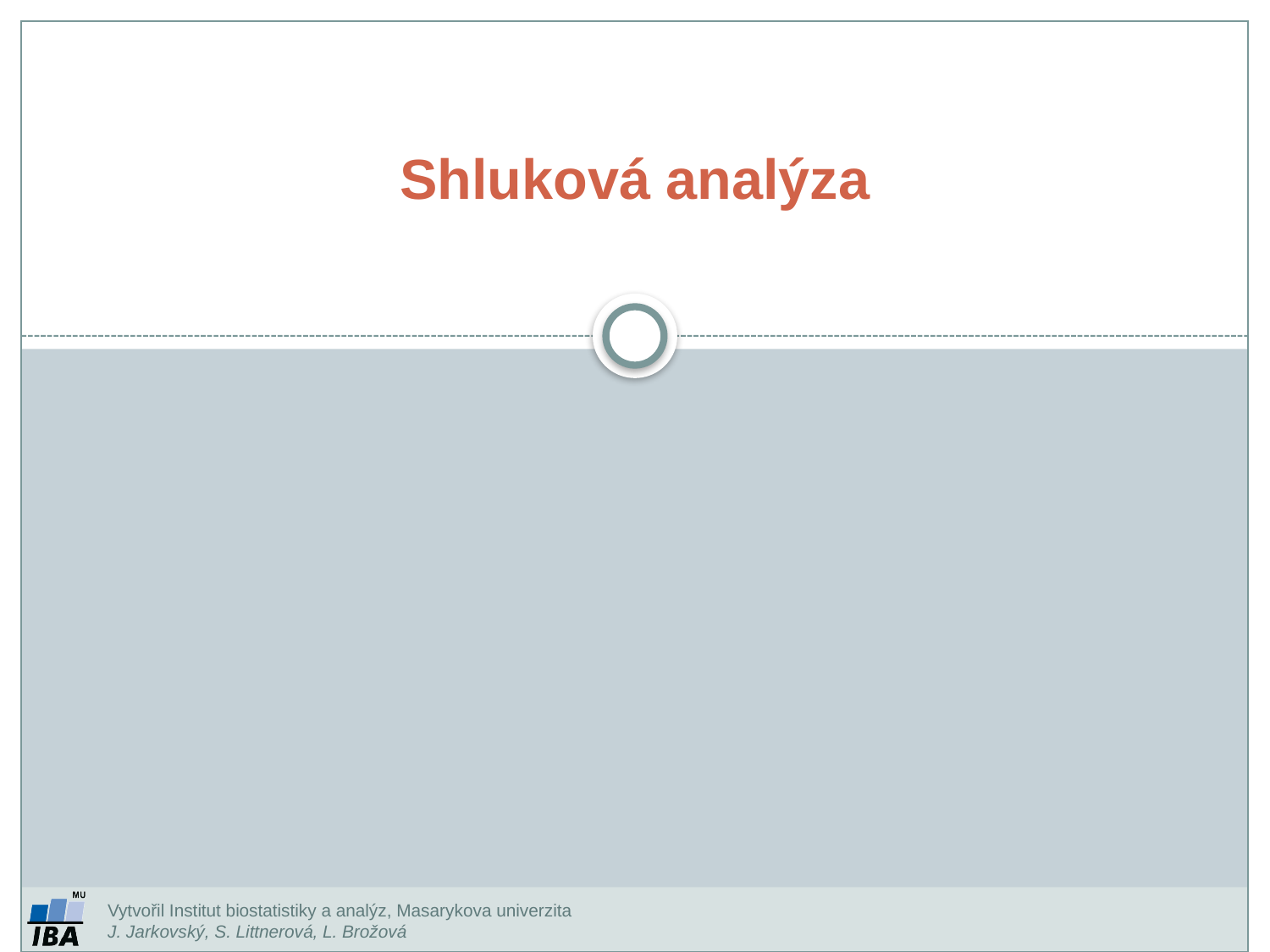

Shluková analýza
Vytvořil Institut biostatistiky a analýz, Masarykova univerzita
J. Jarkovský, S. Littnerová, L. Brožová